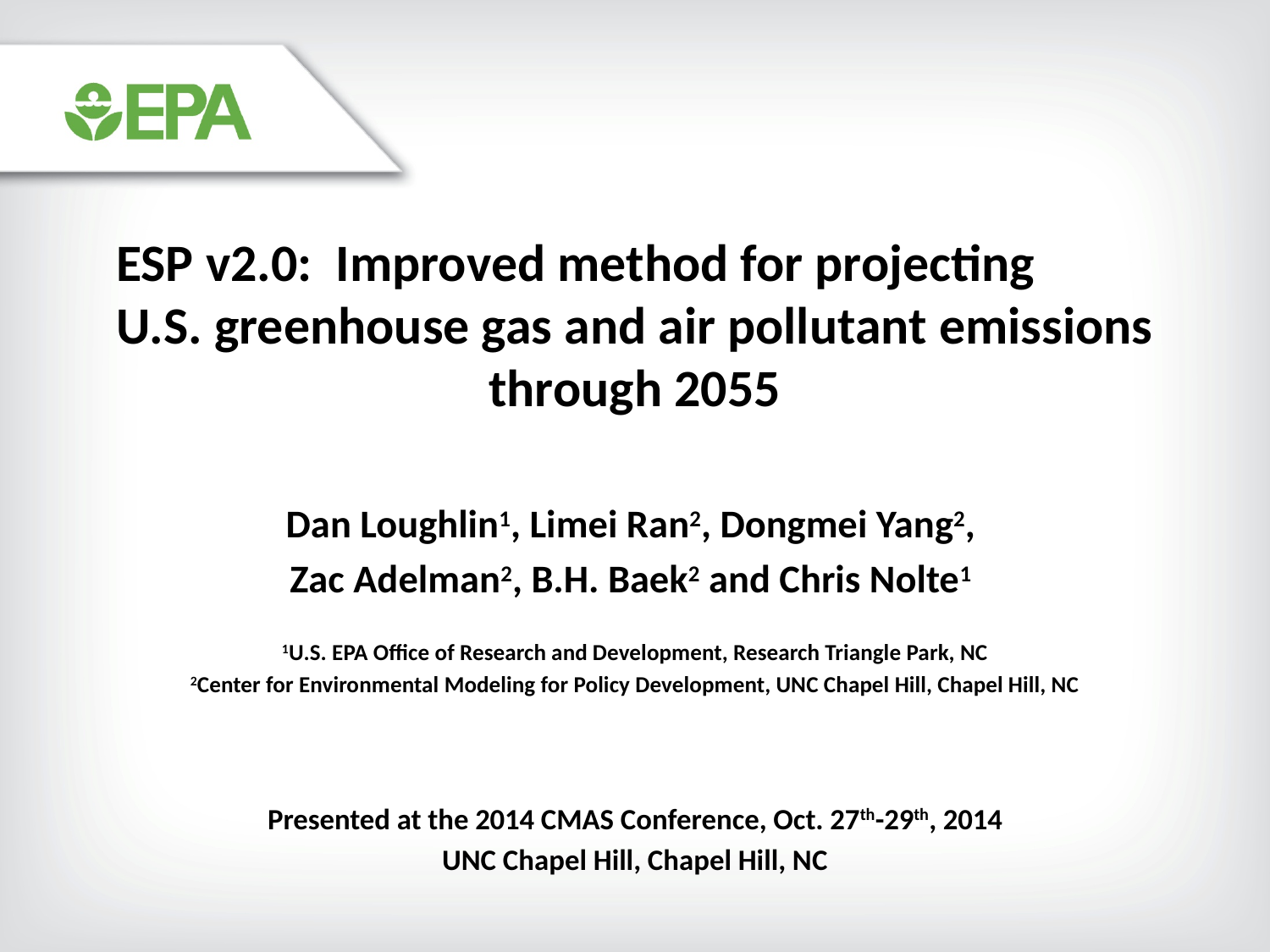

ESP v2.0:  Improved method for projecting           U.S. greenhouse gas and air pollutant emissions through 2055

Dan Loughlin1, Limei Ran2, Dongmei Yang2,
Zac Adelman2, B.H. Baek2 and Chris Nolte1

1U.S. EPA Office of Research and Development, Research Triangle Park, NC
2Center for Environmental Modeling for Policy Development, UNC Chapel Hill, Chapel Hill, NC

Presented at the 2014 CMAS Conference, Oct. 27th-29th, 2014
UNC Chapel Hill, Chapel Hill, NC